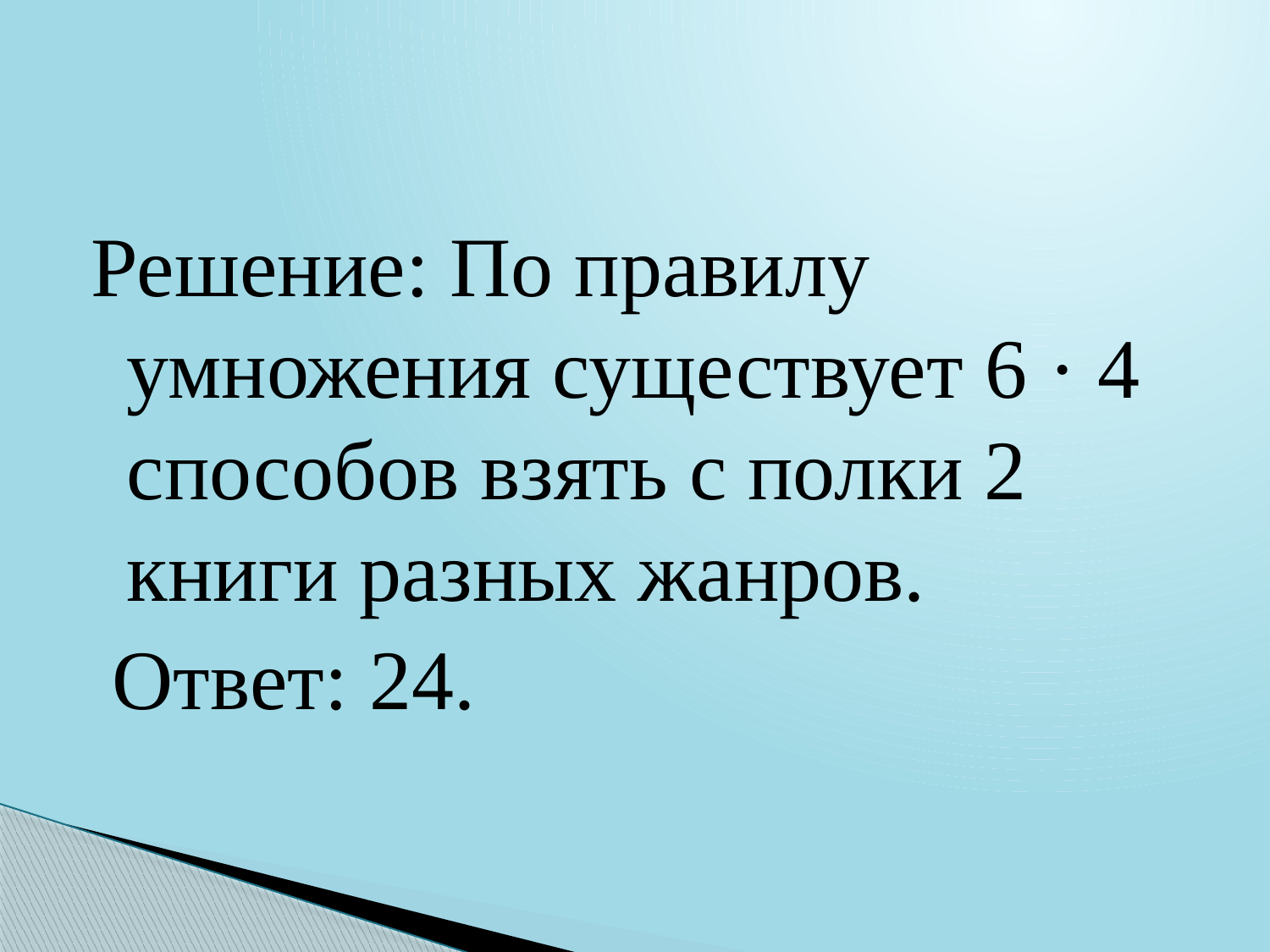

#
Решение: По правилу умножения существует 6 · 4  способов взять с полки 2 книги разных жанров.
 Ответ: 24.